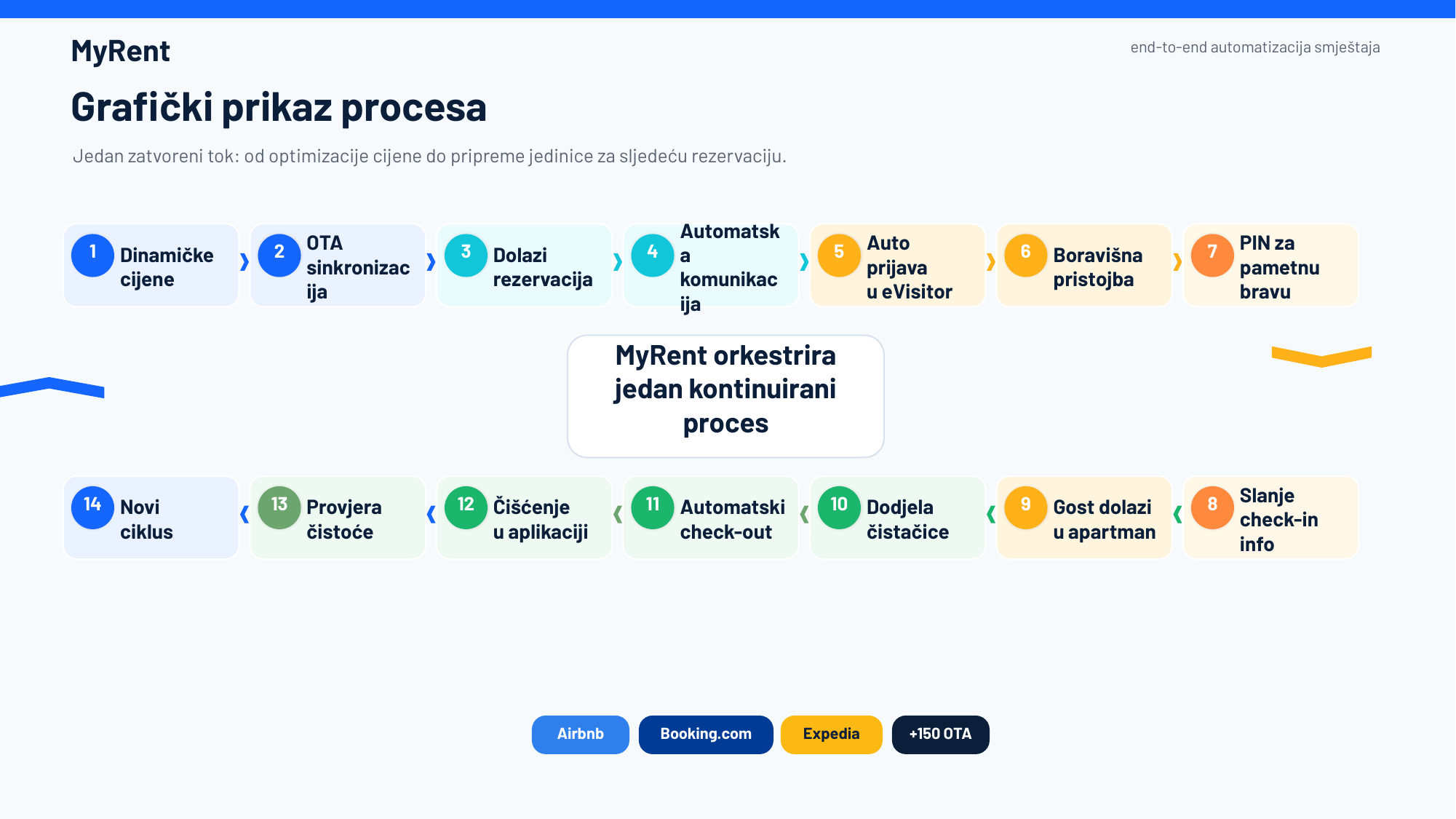

Grafički prikaz procesa
Jedan zatvoreni tok: od optimizacije cijene do pripreme jedinice za sljedeću rezervaciju.

Dinamičke
cijene

OTA
sinkronizacija

Dolazi
rezervacija

Automatska
komunikacija

Auto prijava
u eVisitor

Boravišna
pristojba

PIN za
pametnu bravu
1
2
3
4
5
6
7

MyRent orkestrira
jedan kontinuirani proces

Novi
ciklus

Provjera
čistoće

Čišćenje
u aplikaciji

Automatski
check-out

Dodjela
čistačice

Gost dolazi
u apartman

Slanje
check-in info
14
13
12
11
10
9
8

Airbnb
Booking.com
Expedia
+150 OTA